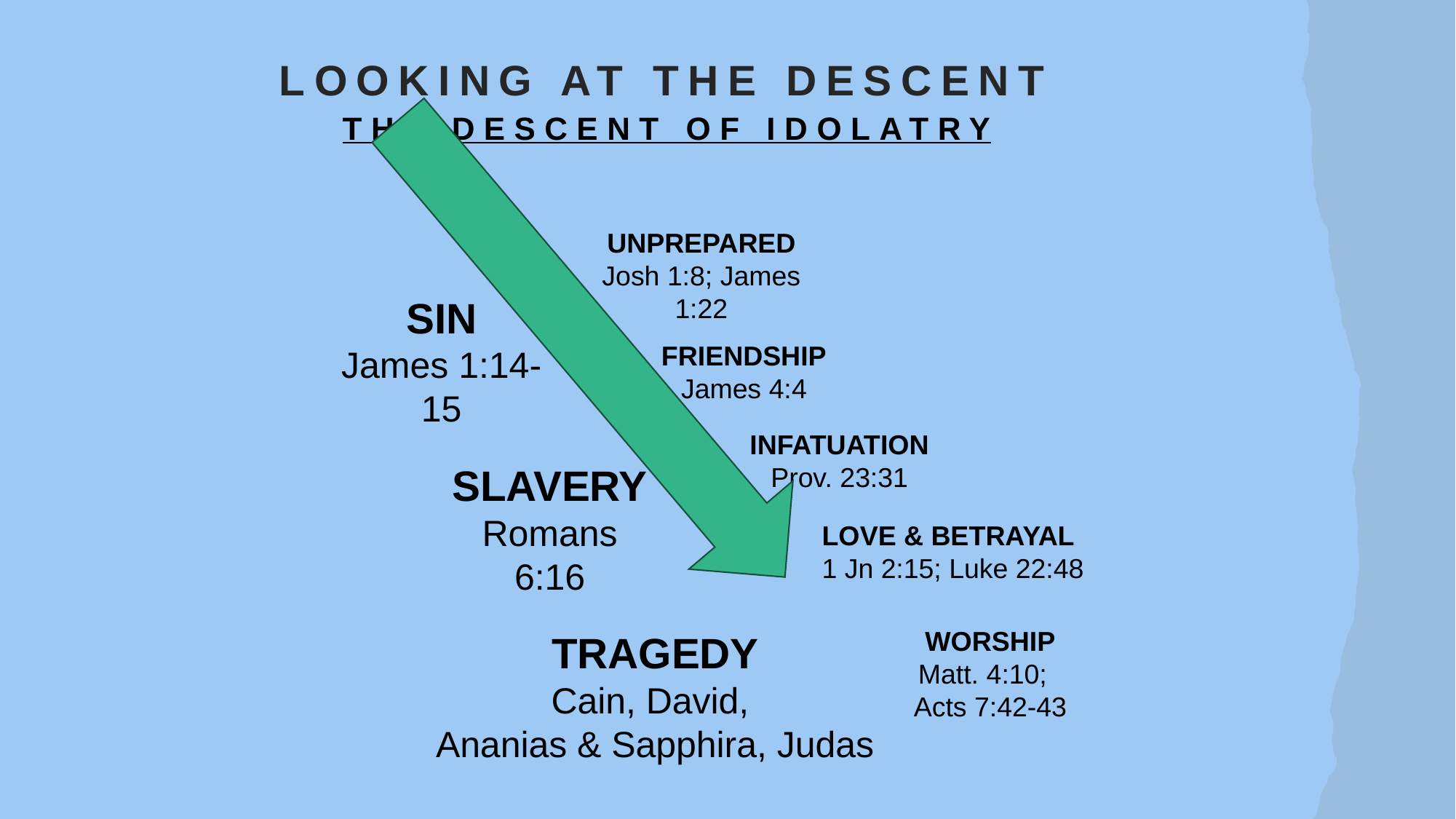

# Looking at the descent The descent of idolatry

UNPREPARED
Josh 1:8; James 1:22
SIN
James 1:14-15
FRIENDSHIP
James 4:4
INFATUATION
Prov. 23:31
SLAVERY
Romans 6:16
LOVE & BETRAYAL
1 Jn 2:15; Luke 22:48
WORSHIP
Matt. 4:10;
Acts 7:42-43
TRAGEDY
Cain, David,
Ananias & Sapphira, Judas